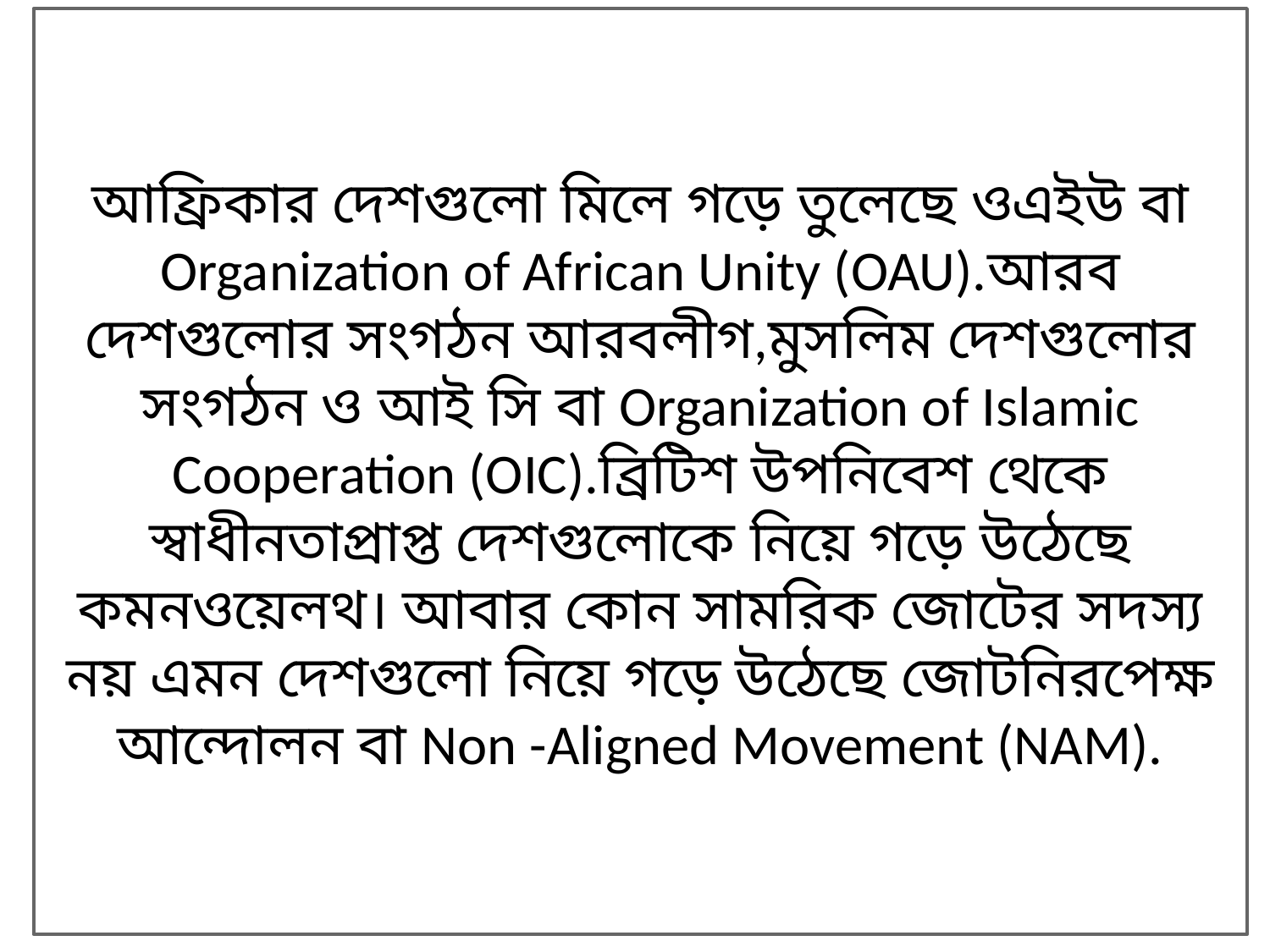

আফ্রিকার দেশগুলো মিলে গড়ে তুলেছে ওএইউ বা Organization of African Unity (OAU).আরব দেশগুলোর সংগঠন আরবলীগ,মুসলিম দেশগুলোর সংগঠন ও আই সি বা Organization of Islamic Cooperation (OIC).ব্রিটিশ উপনিবেশ থেকে স্বাধীনতাপ্রাপ্ত দেশগুলোকে নিয়ে গড়ে উঠেছে কমনওয়েলথ। আবার কোন সামরিক জোটের সদস্য নয় এমন দেশগুলো নিয়ে গড়ে উঠেছে জোটনিরপেক্ষ আন্দোলন বা Non -Aligned Movement (NAM).